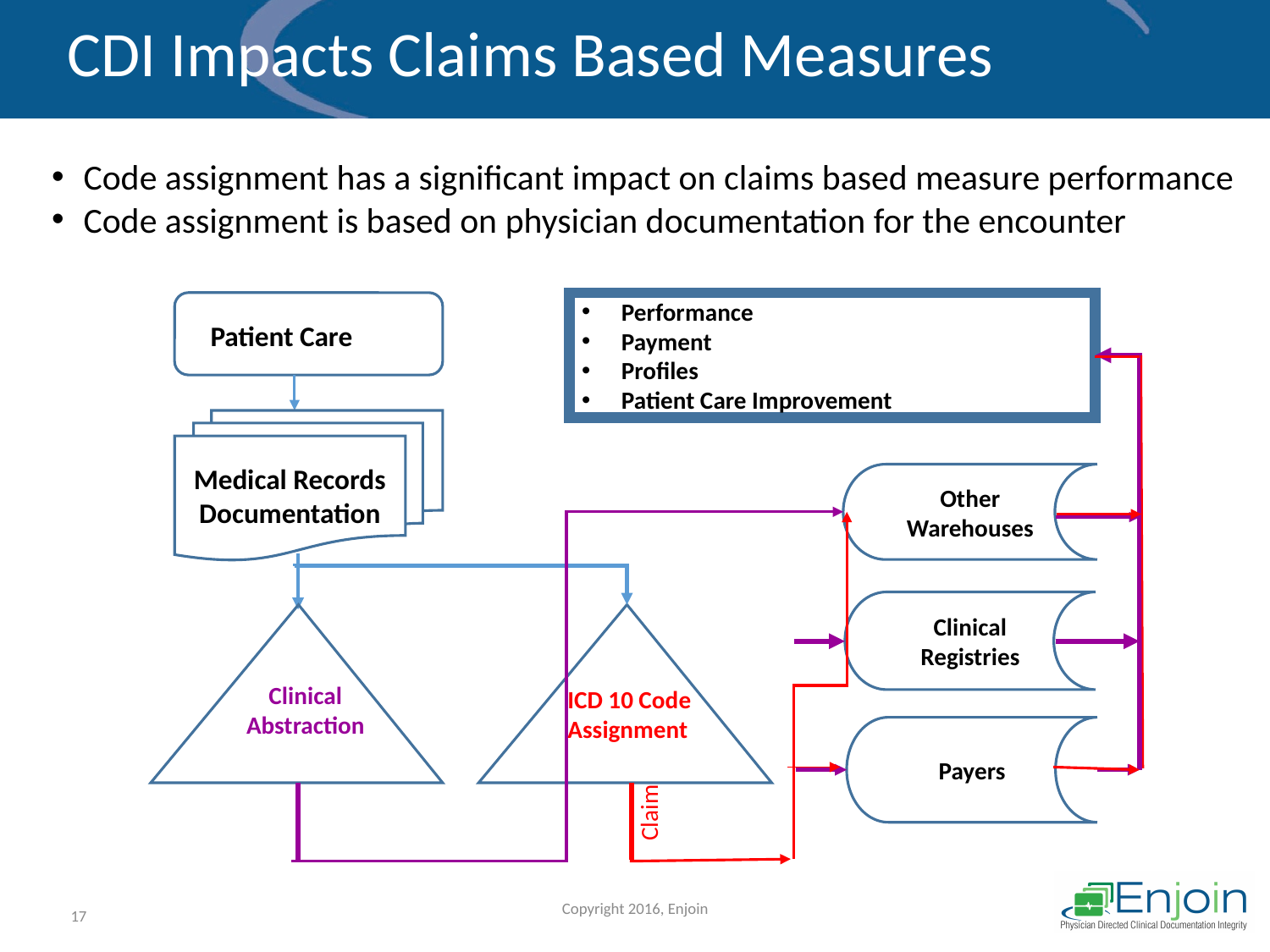

# CDI Impacts Claims Based Measures
Code assignment has a significant impact on claims based measure performance
Code assignment is based on physician documentation for the encounter

Patient Care

Performance
Payment
Profiles
Patient Care Improvement
Medical Records Documentation
Other Warehouses
Clinical Registries

Clinical Abstraction
ICD 10 Code Assignment
Payers
Claim
Copyright 2016, Enjoin
17